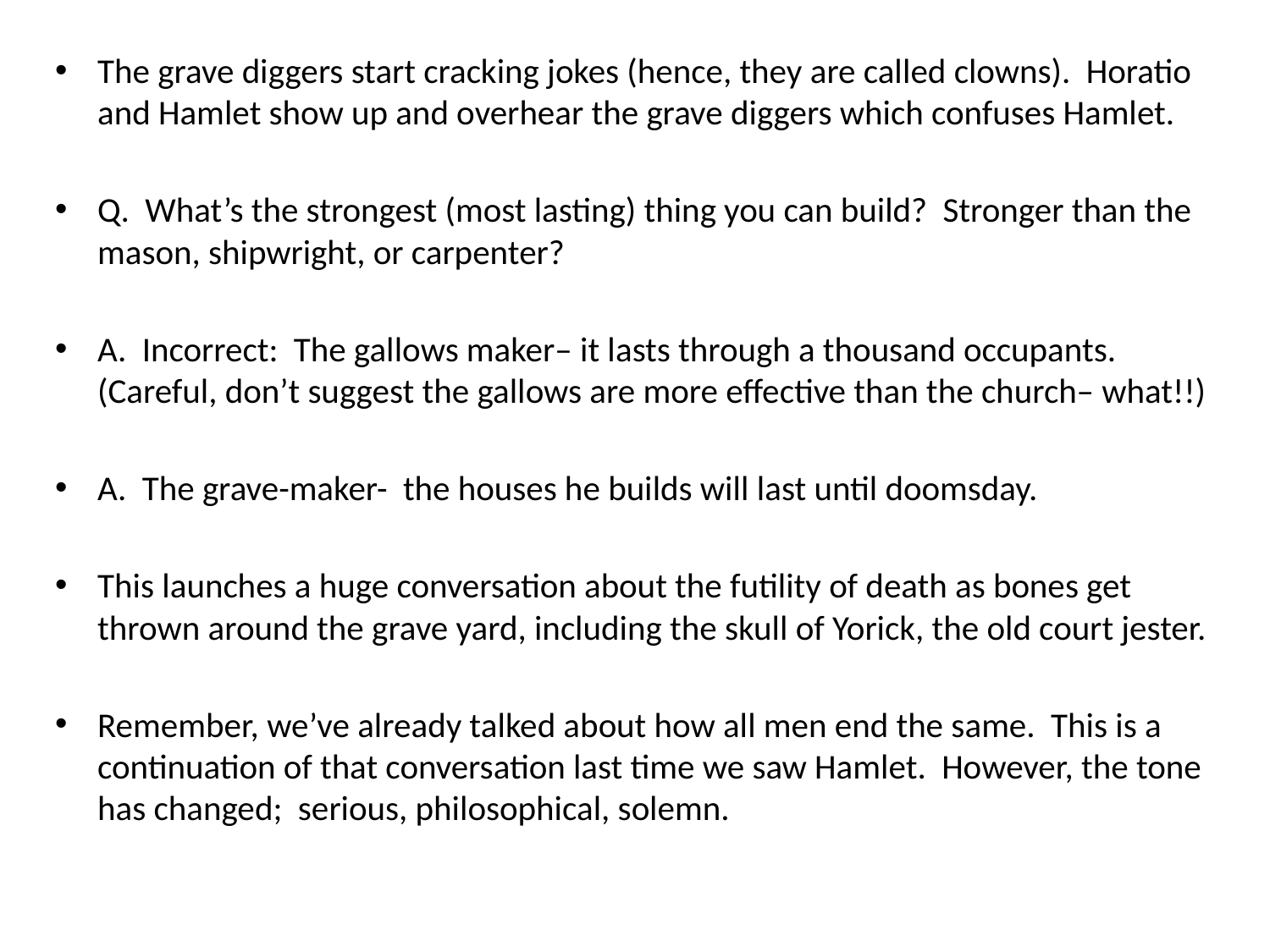

The grave diggers start cracking jokes (hence, they are called clowns).  Horatio and Hamlet show up and overhear the grave diggers which confuses Hamlet.

Q.  What’s the strongest (most lasting) thing you can build?  Stronger than the mason, shipwright, or carpenter?

A.  Incorrect:  The gallows maker– it lasts through a thousand occupants.  (Careful, don’t suggest the gallows are more effective than the church– what!!)

A.  The grave-maker-  the houses he builds will last until doomsday.

This launches a huge conversation about the futility of death as bones get thrown around the grave yard, including the skull of Yorick, the old court jester.

Remember, we’ve already talked about how all men end the same.  This is a continuation of that conversation last time we saw Hamlet.  However, the tone has changed;  serious, philosophical, solemn.